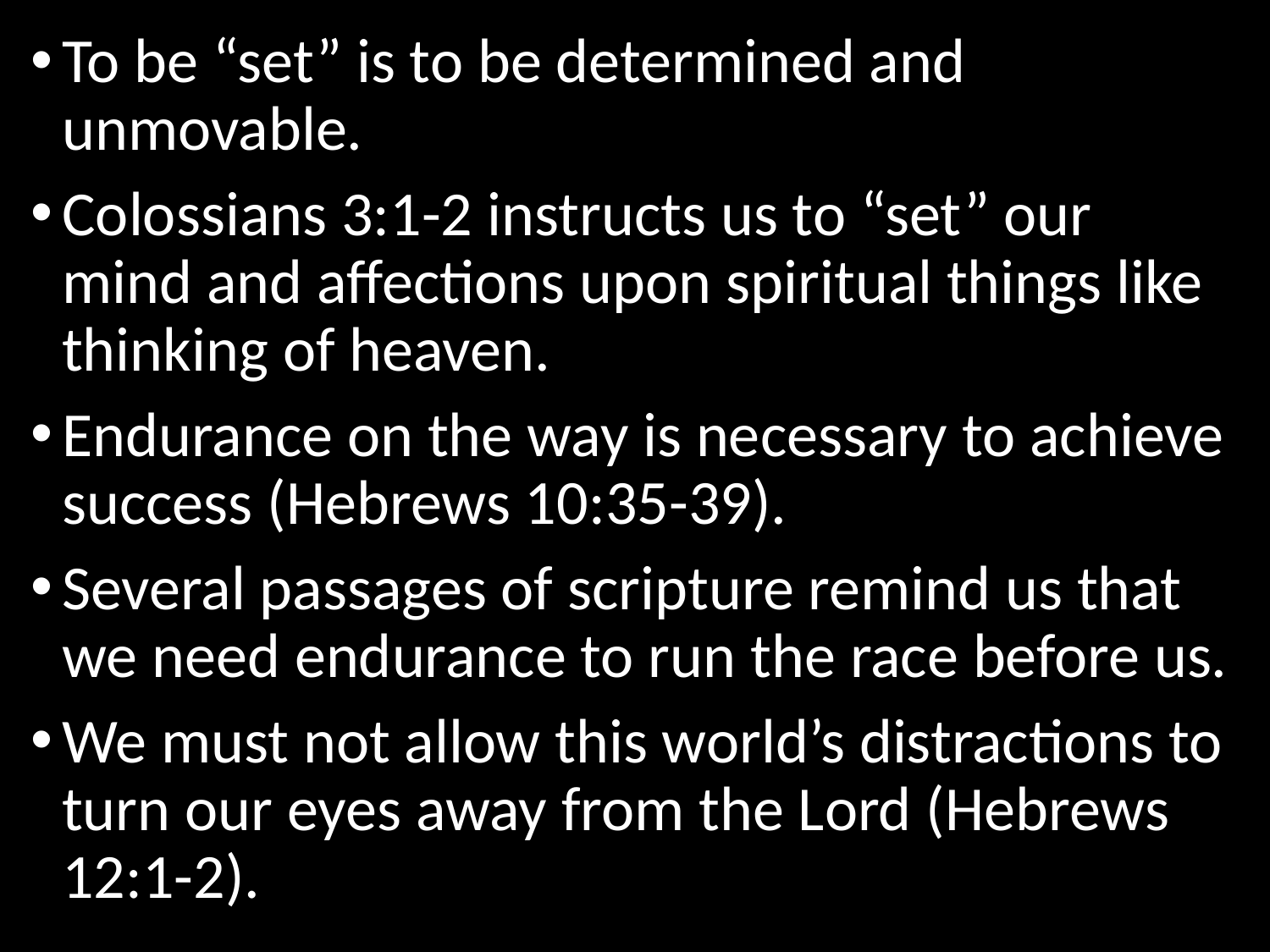

To be “set” is to be determined and unmovable.
Colossians 3:1-2 instructs us to “set” our mind and affections upon spiritual things like thinking of heaven.
Endurance on the way is necessary to achieve success (Hebrews 10:35-39).
Several passages of scripture remind us that we need endurance to run the race before us.
We must not allow this world’s distractions to turn our eyes away from the Lord (Hebrews 12:1-2).